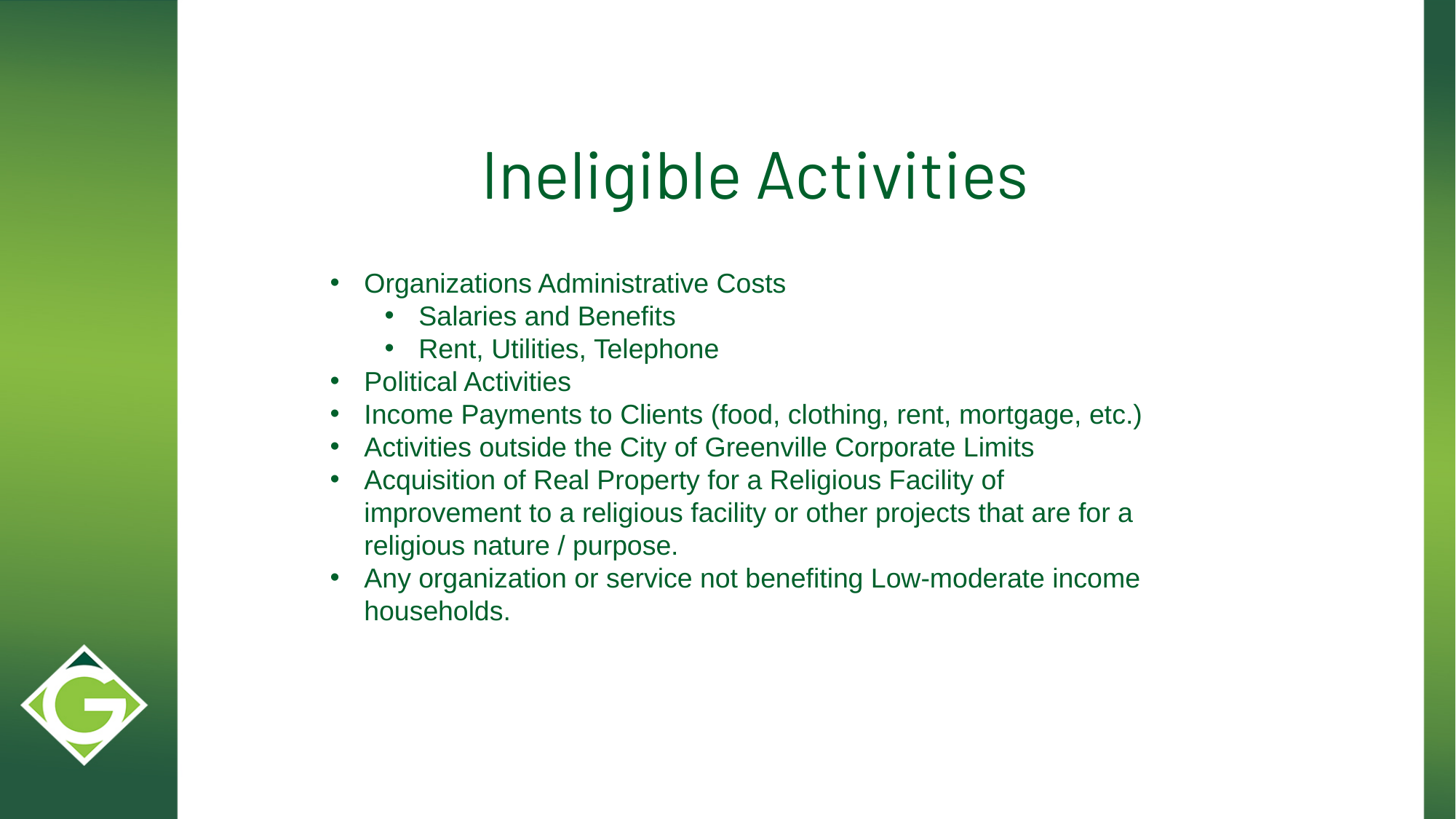

Ineligible Activities
Organizations Administrative Costs
Salaries and Benefits
Rent, Utilities, Telephone
Political Activities
Income Payments to Clients (food, clothing, rent, mortgage, etc.)
Activities outside the City of Greenville Corporate Limits
Acquisition of Real Property for a Religious Facility of improvement to a religious facility or other projects that are for a religious nature / purpose.
Any organization or service not benefiting Low-moderate income households.